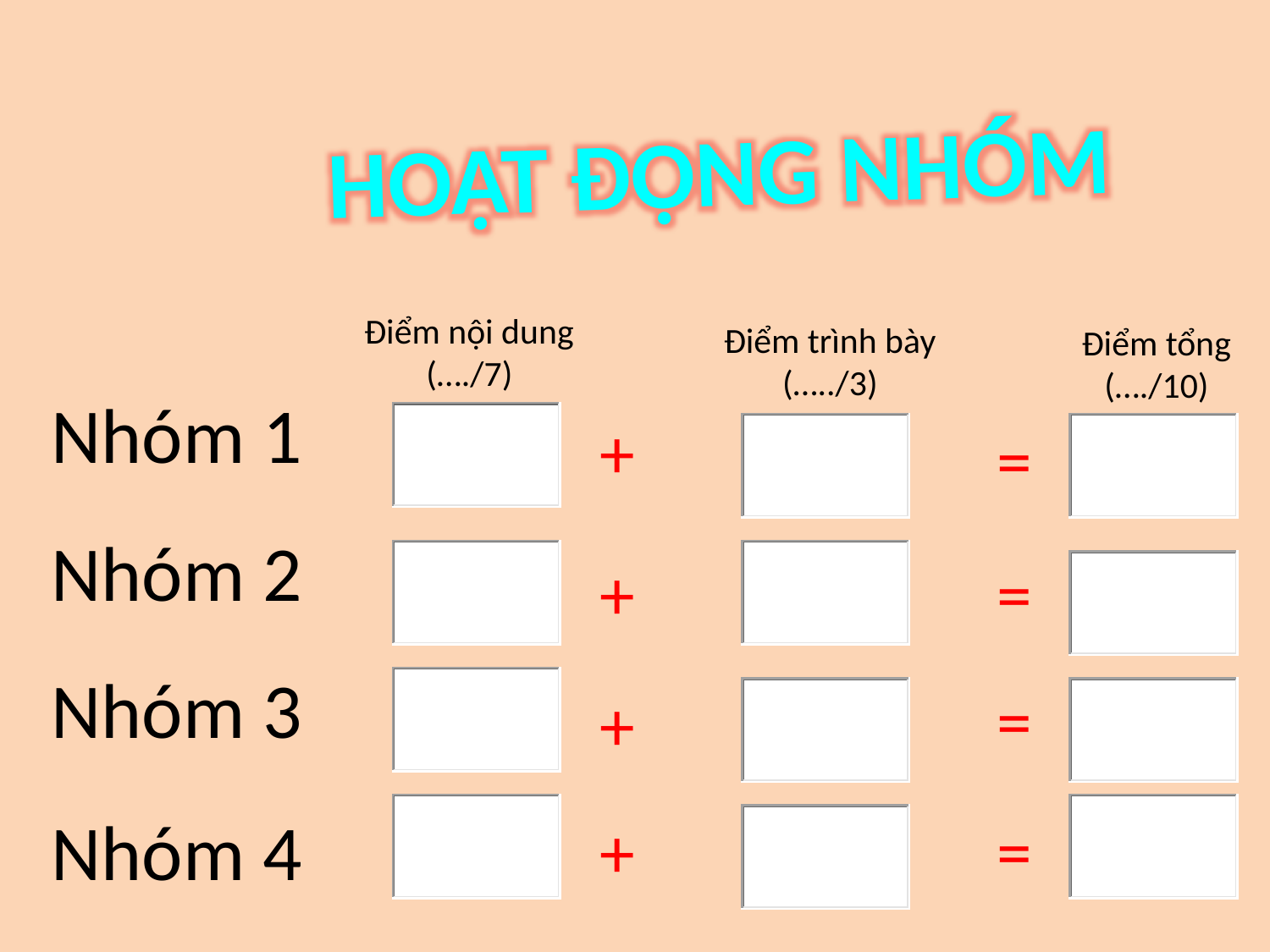

Hoạt động nhóm
Điểm nội dung (…./7)
Điểm trình bày
(…../3)
Điểm tổng
(…./10)
Nhóm 1
+
=
Nhóm 2
+
=
Nhóm 3
=
+
Nhóm 4
=
+